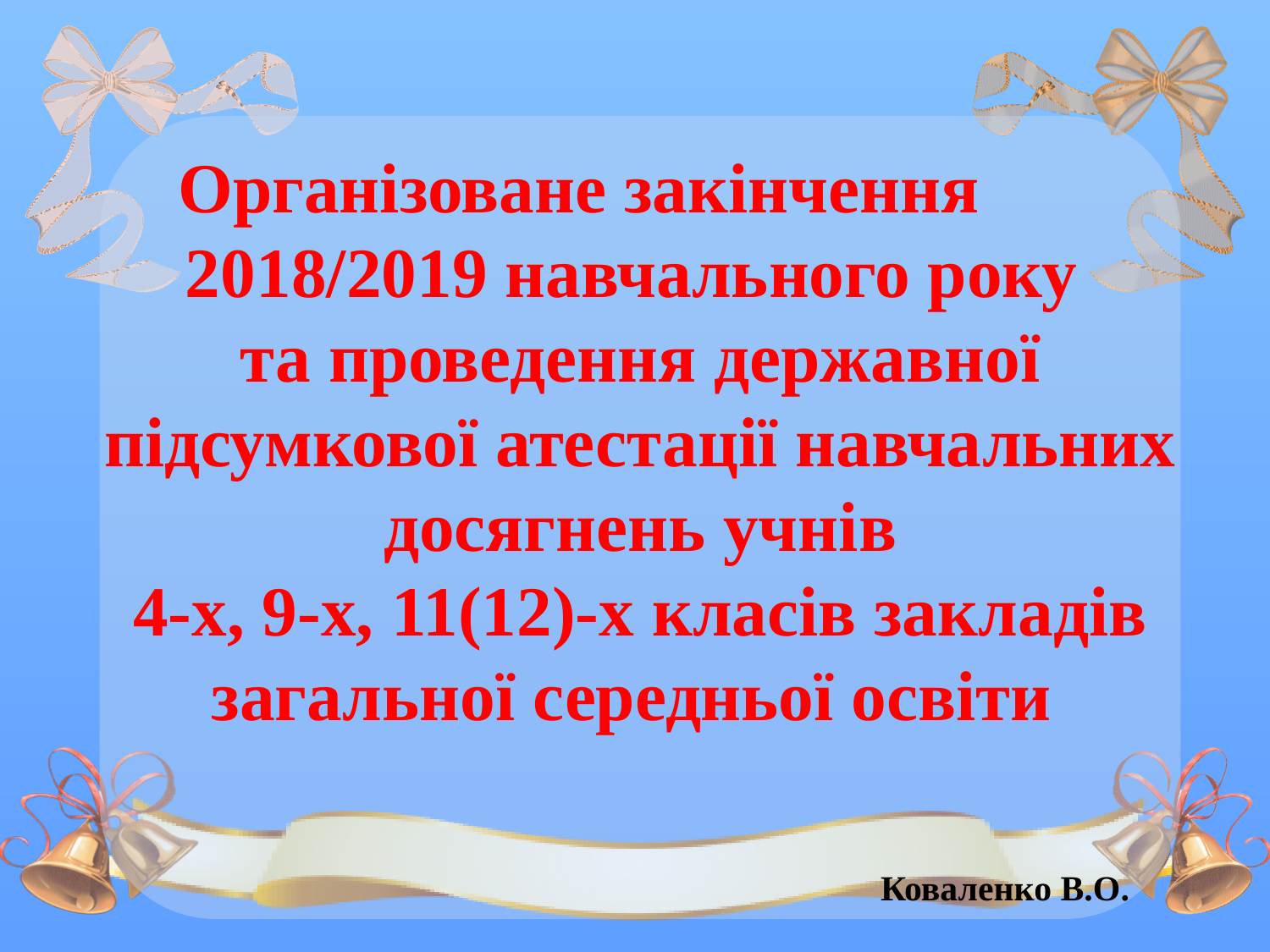

Організоване закінчення
2018/2019 навчального року
та проведення державної підсумкової атестації навчальних досягнень учнів
4-х, 9-х, 11(12)-х класів закладів загальної середньої освіти
Коваленко В.О.